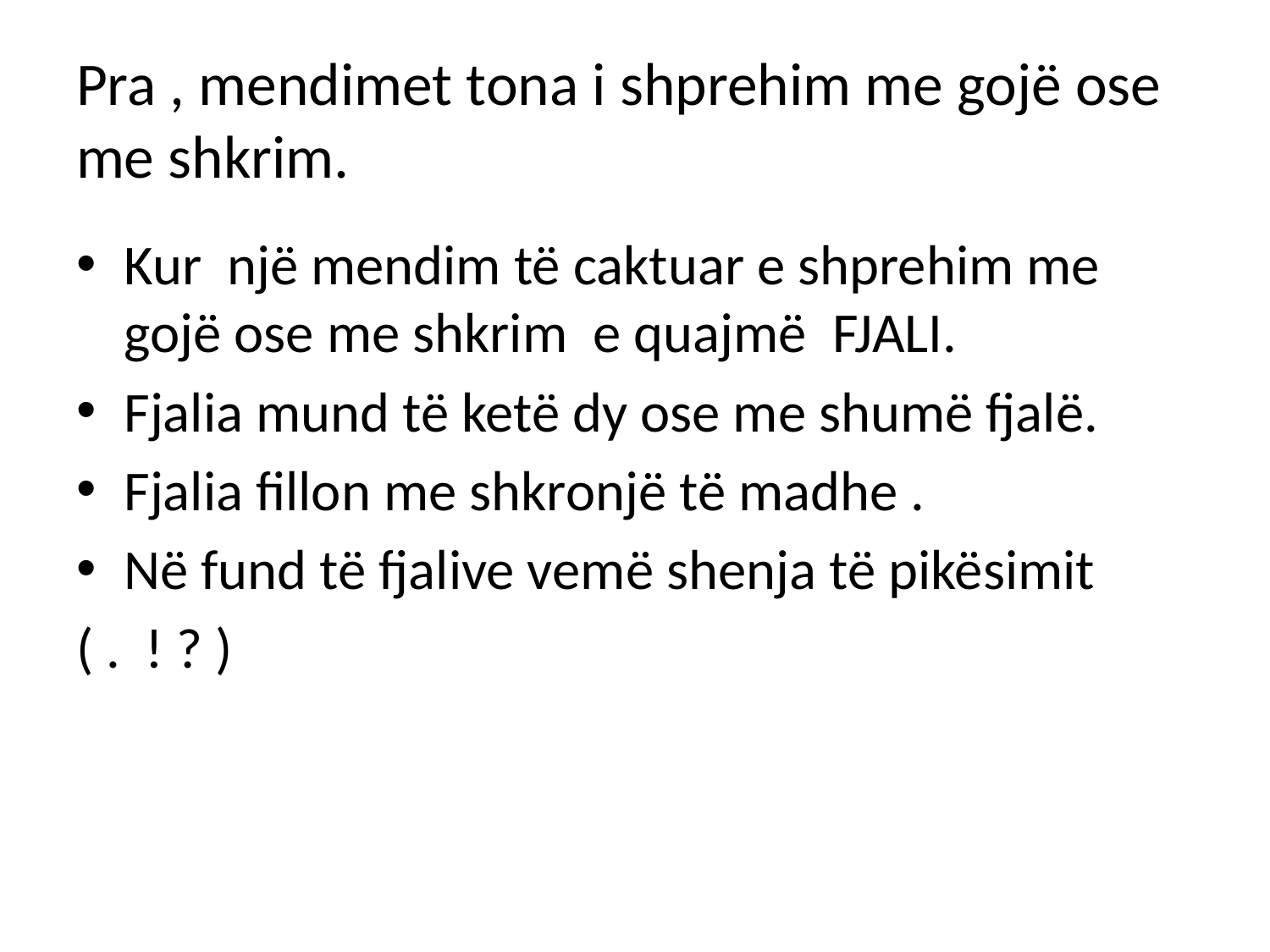

# Pra , mendimet tona i shprehim me gojë ose me shkrim.
Kur  një mendim të caktuar e shprehim me gojë ose me shkrim  e quajmë  FJALI.
Fjalia mund të ketë dy ose me shumë fjalë.
Fjalia fillon me shkronjë të madhe .
Në fund të fjalive vemë shenja të pikësimit
( .  ! ? )